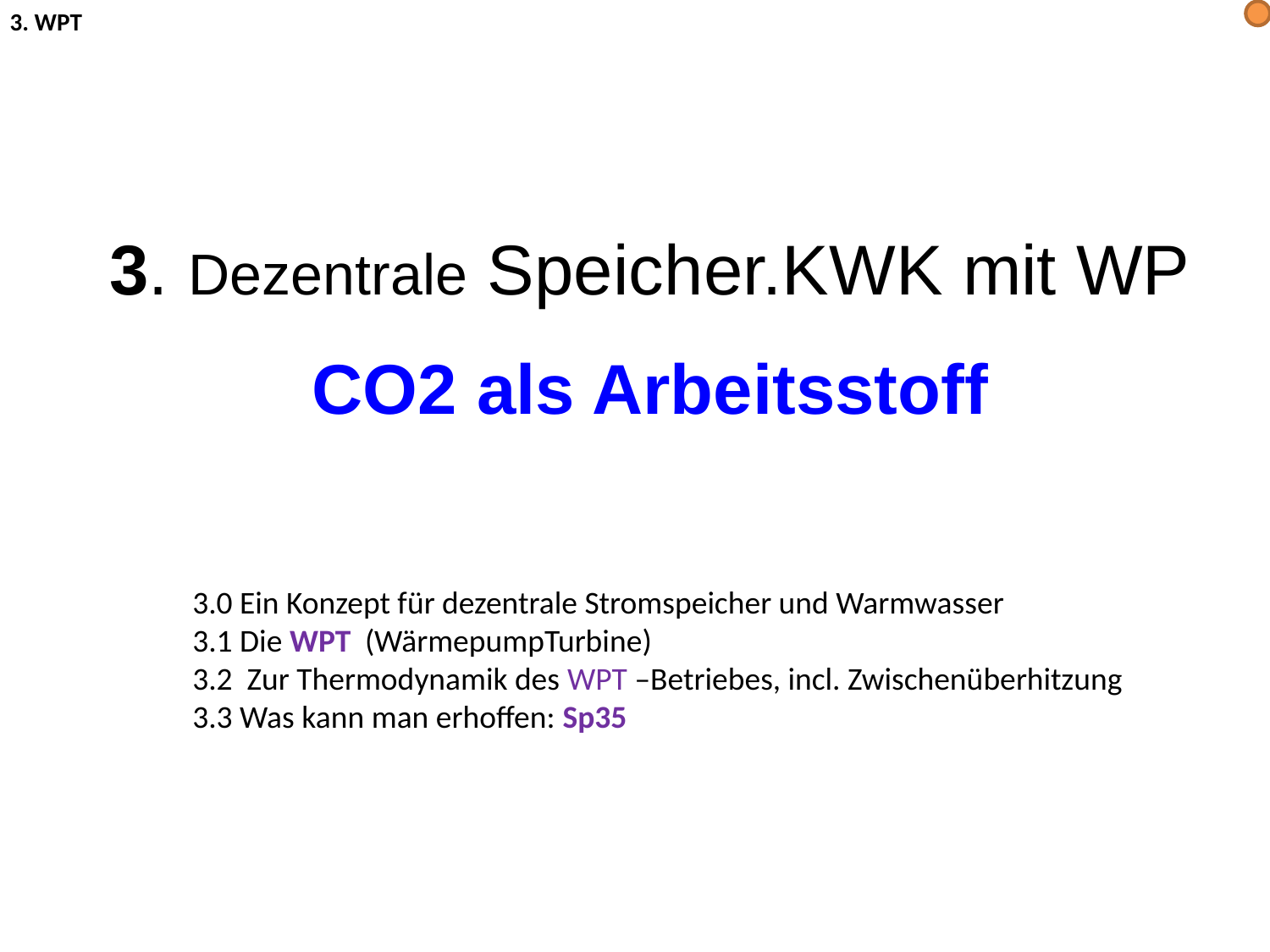

3. WPT
# 3. Dezentrale Speicher.KWK mit WP CO2 als Arbeitsstoff
3.0 Ein Konzept für dezentrale Stromspeicher und Warmwasser
3.1 Die WPT  (WärmepumpTurbine)
3.2  Zur Thermodynamik des WPT –Betriebes, incl. Zwischenüberhitzung
3.3 Was kann man erhoffen: Sp35